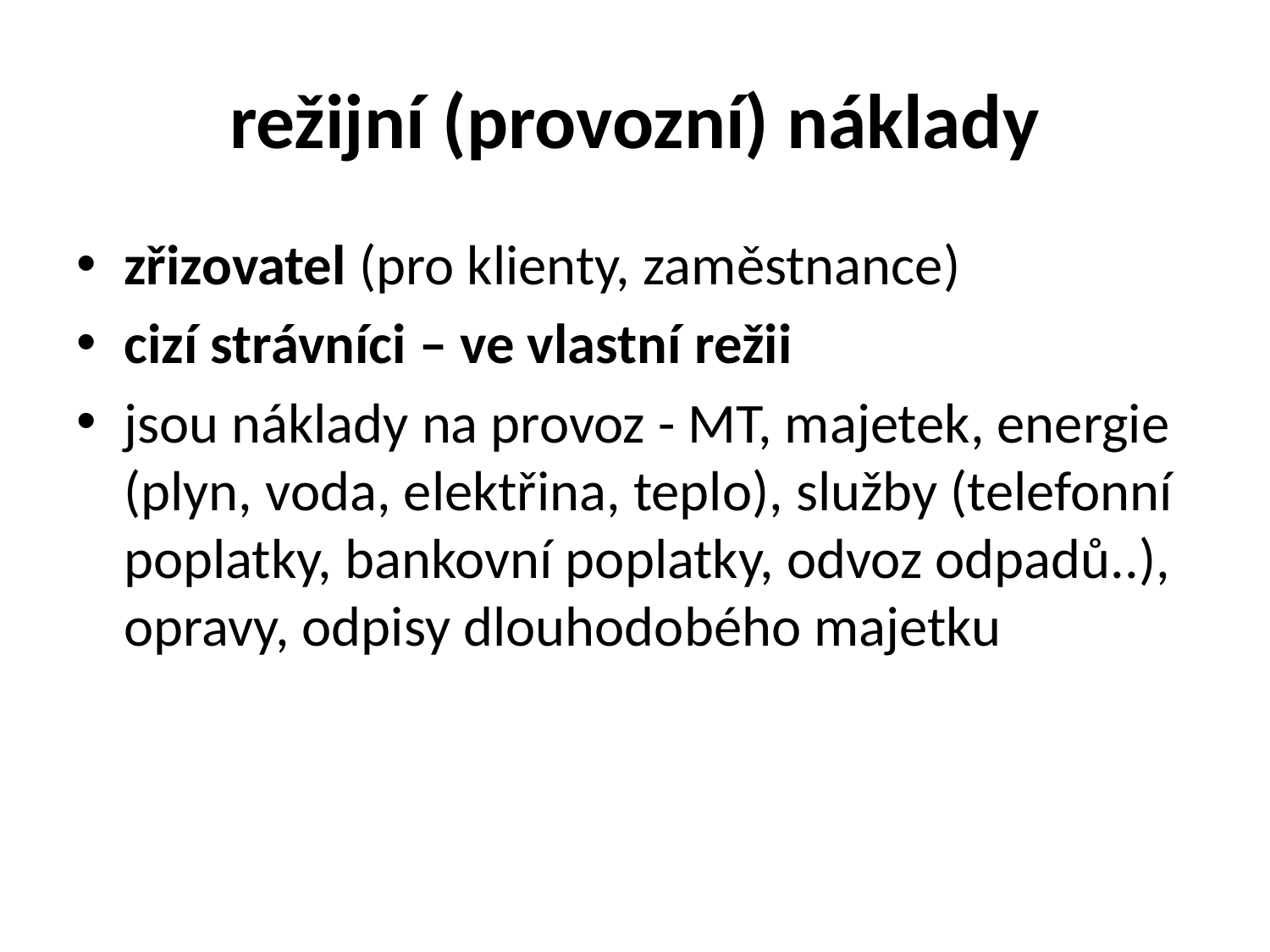

# režijní (provozní) náklady
zřizovatel (pro klienty, zaměstnance)
cizí strávníci – ve vlastní režii
jsou náklady na provoz - MT, majetek, energie (plyn, voda, elektřina, teplo), služby (telefonní poplatky, bankovní poplatky, odvoz odpadů..), opravy, odpisy dlouhodobého majetku